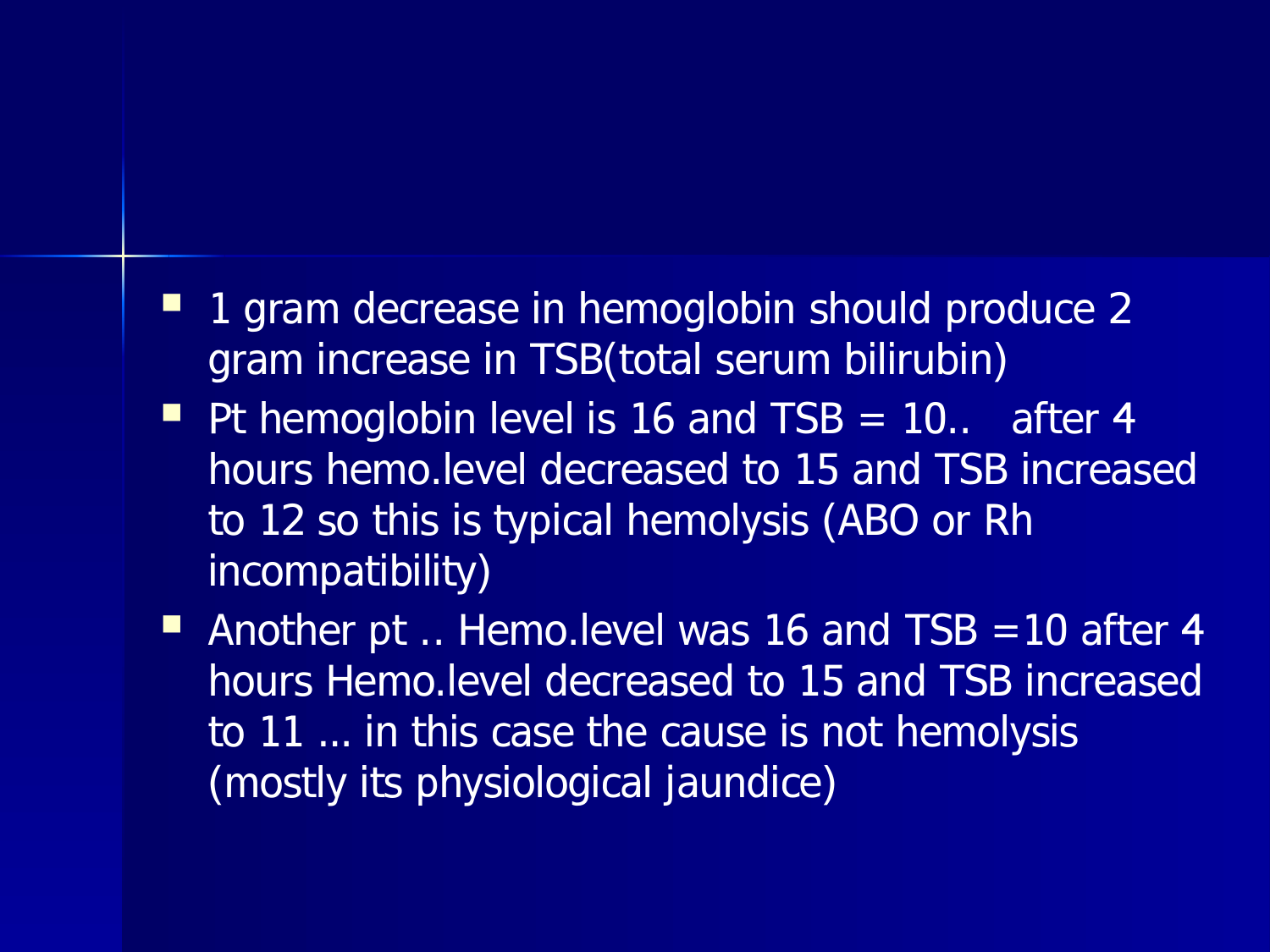

#
1 gram decrease in hemoglobin should produce 2 gram increase in TSB(total serum bilirubin)
Pt hemoglobin level is 16 and TSB = 10..   after 4 hours hemo.level decreased to 15 and TSB increased to 12 so this is typical hemolysis (ABO or Rh incompatibility)
Another pt .. Hemo.level was 16 and TSB =10 after 4 hours Hemo.level decreased to 15 and TSB increased to 11 … in this case the cause is not hemolysis (mostly its physiological jaundice)